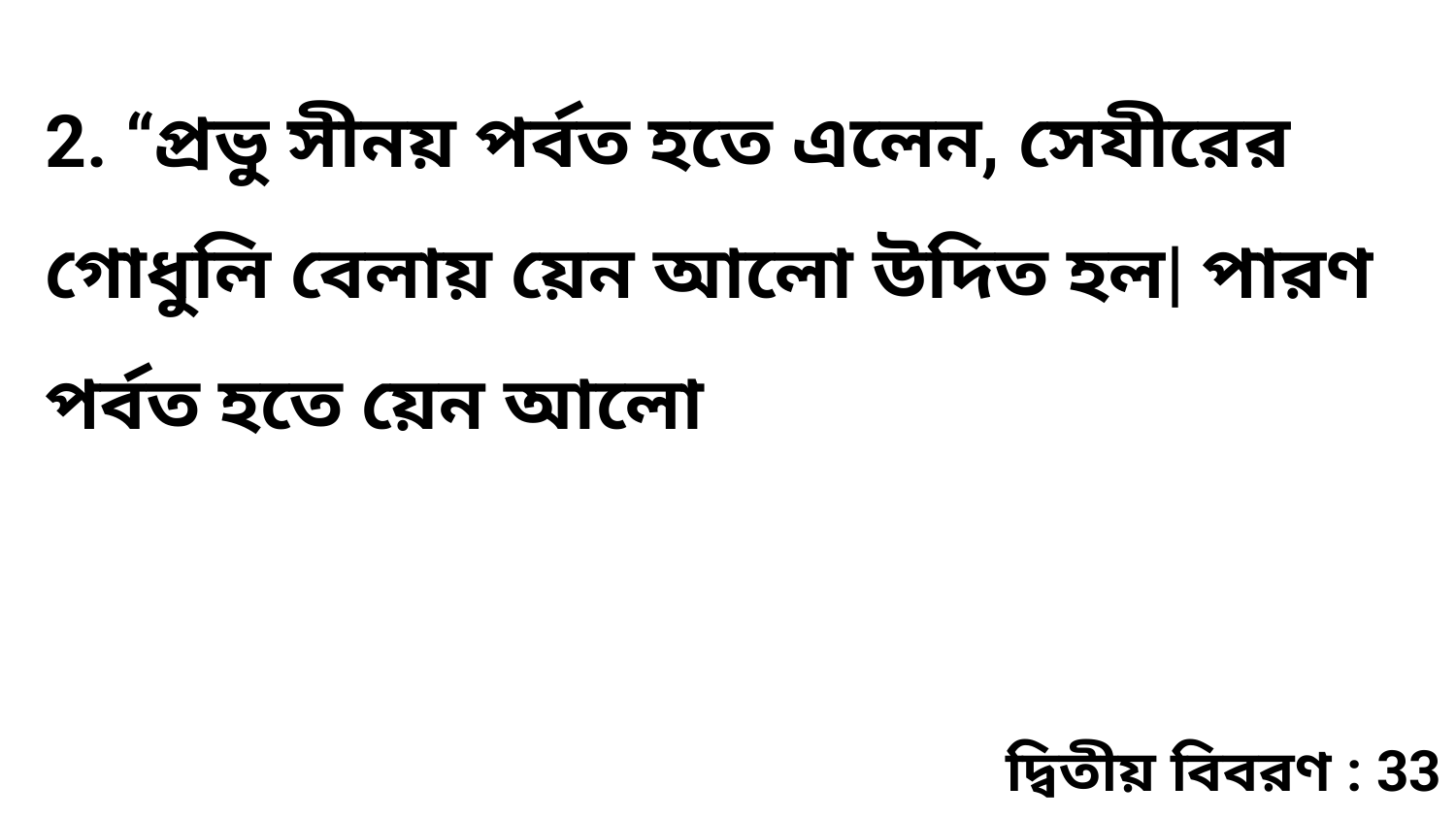

2. “প্রভু সীনয় পর্বত হতে এলেন, সেযীরের গোধুলি বেলায় য়েন আলো উদিত হল| পারণ পর্বত হতে য়েন আলো
দ্বিতীয় বিবরণ : 33